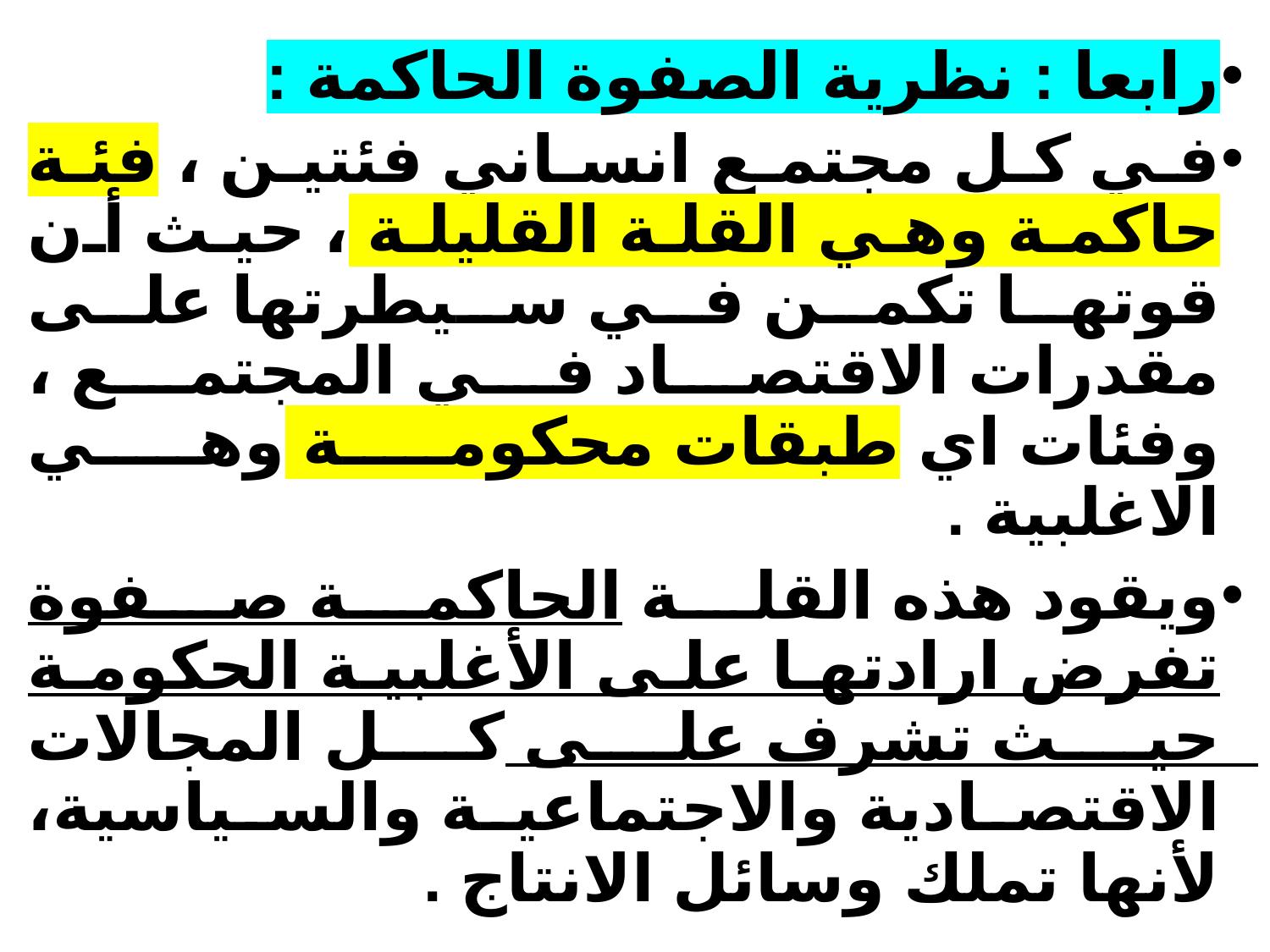

رابعا : نظرية الصفوة الحاكمة :
في كل مجتمع انساني فئتين ، فئة حاكمة وهي القلة القليلة ، حيث أن قوتها تكمن في سيطرتها على مقدرات الاقتصاد في المجتمع ، وفئات اي طبقات محكومة وهي الاغلبية .
ويقود هذه القلة الحاكمة صفوة تفرض ارادتها على الأغلبية الحكومة حيث تشرف على كل المجالات الاقتصادية والاجتماعية والسياسية، لأنها تملك وسائل الانتاج .